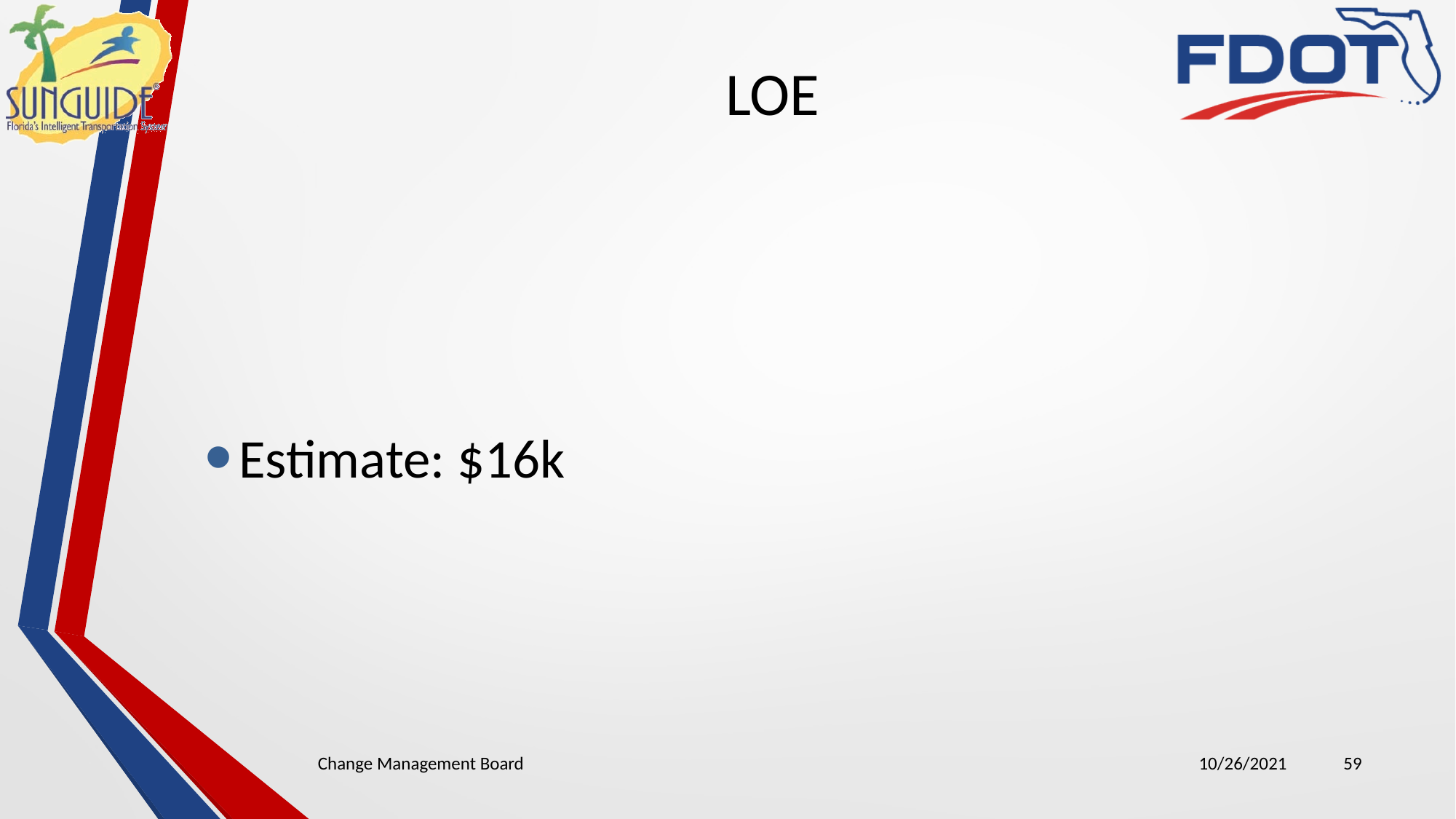

# LOE
Estimate: $16k

Change Management Board
10/26/2021
59